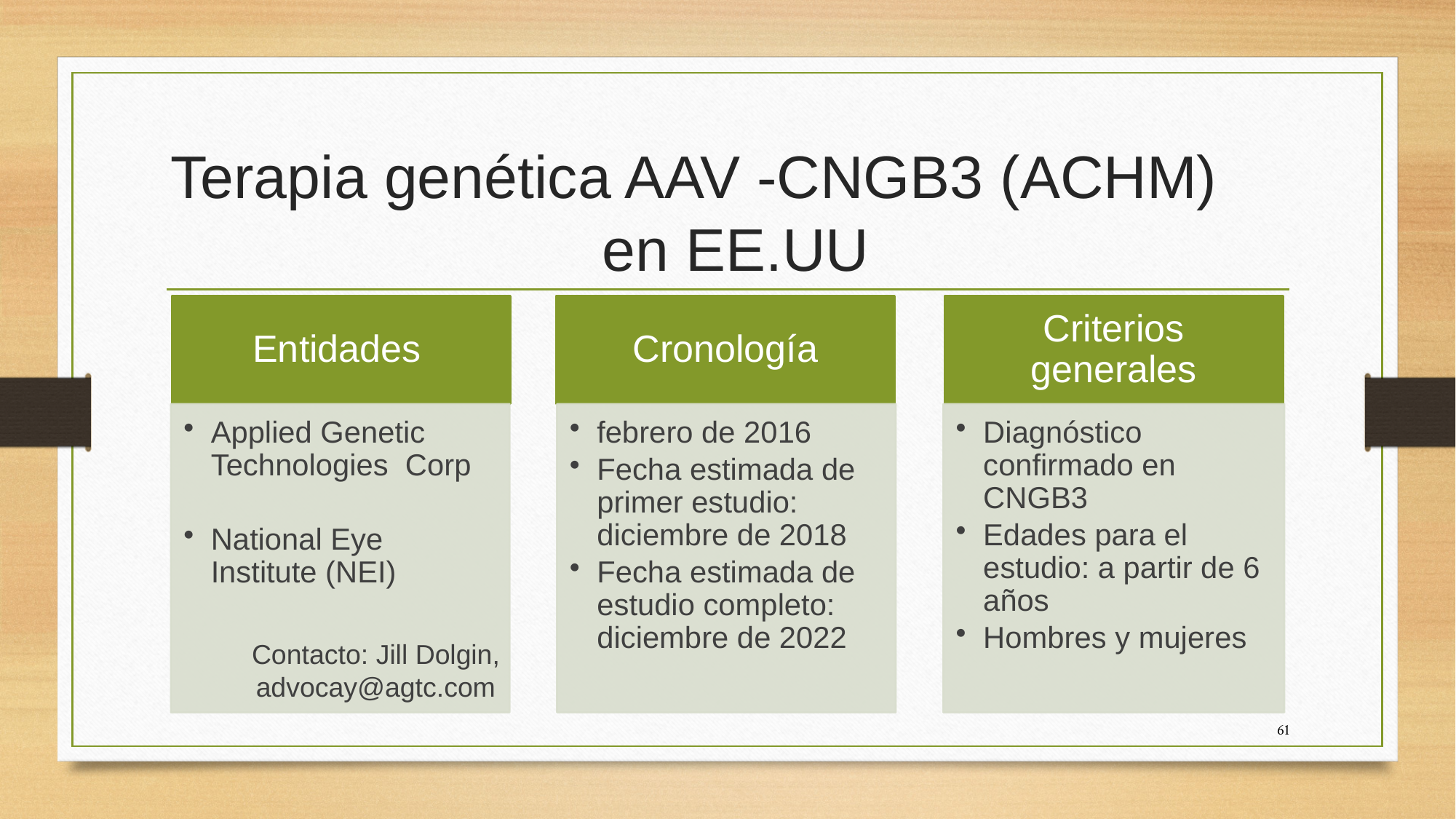

# Terapia genética AAV -CNGB3 (ACHM)      en EE.UU
Entidades
Applied Genetic Technologies  Corp

National Eye Institute (NEI)
Cronología
febrero de 2016
Fecha estimada de primer estudio: diciembre de 2018
Fecha estimada de estudio completo: diciembre de 2022
Criterios generales
Diagnóstico confirmado en CNGB3
Edades para el estudio: a partir de 6 años
Hombres y mujeres

Contacto: Jill Dolgin,
advocay@agtc.com

61